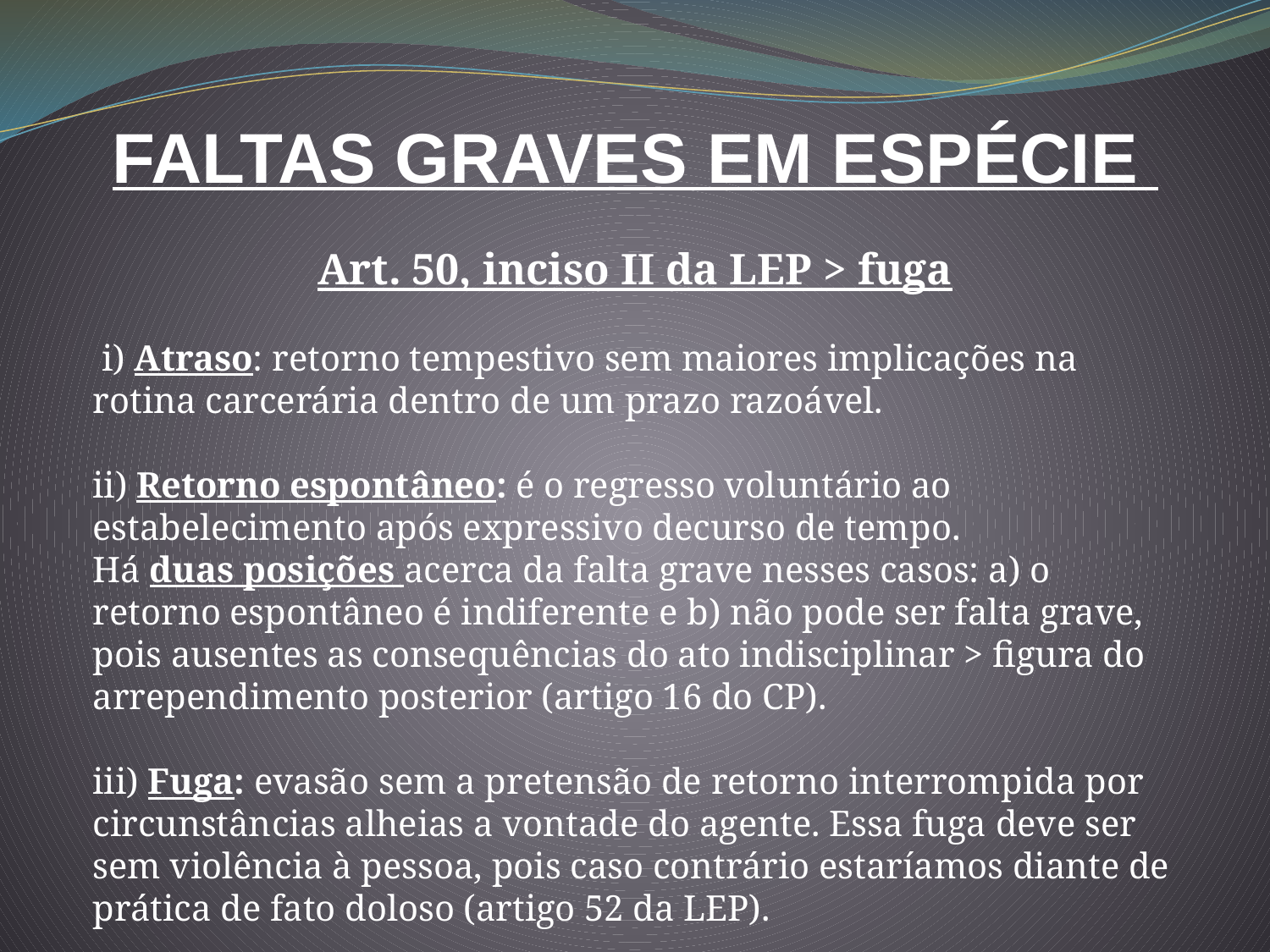

FALTAS GRAVES EM ESPÉCIE
Art. 50, inciso II da LEP > fuga

 i) Atraso: retorno tempestivo sem maiores implicações na rotina carcerária dentro de um prazo razoável.

ii) Retorno espontâneo: é o regresso voluntário ao estabelecimento após expressivo decurso de tempo.
Há duas posições acerca da falta grave nesses casos: a) o retorno espontâneo é indiferente e b) não pode ser falta grave, pois ausentes as consequências do ato indisciplinar > figura do arrependimento posterior (artigo 16 do CP).

iii) Fuga: evasão sem a pretensão de retorno interrompida por circunstâncias alheias a vontade do agente. Essa fuga deve ser sem violência à pessoa, pois caso contrário estaríamos diante de prática de fato doloso (artigo 52 da LEP).